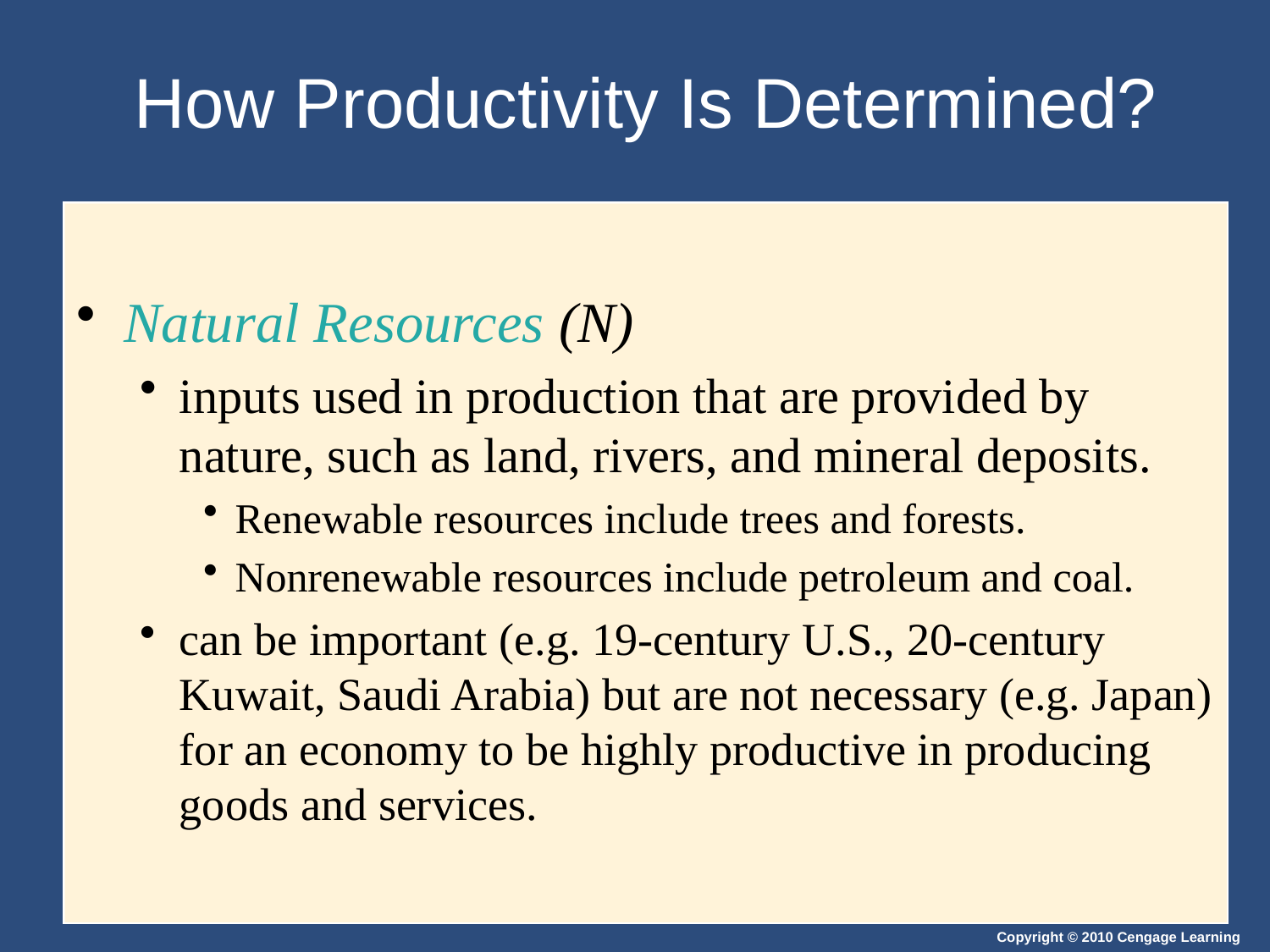

# How Productivity Is Determined?

Natural Resources (N)
inputs used in production that are provided by nature, such as land, rivers, and mineral deposits.
Renewable resources include trees and forests.
Nonrenewable resources include petroleum and coal.
can be important (e.g. 19-century U.S., 20-century Kuwait, Saudi Arabia) but are not necessary (e.g. Japan) for an economy to be highly productive in producing goods and services.